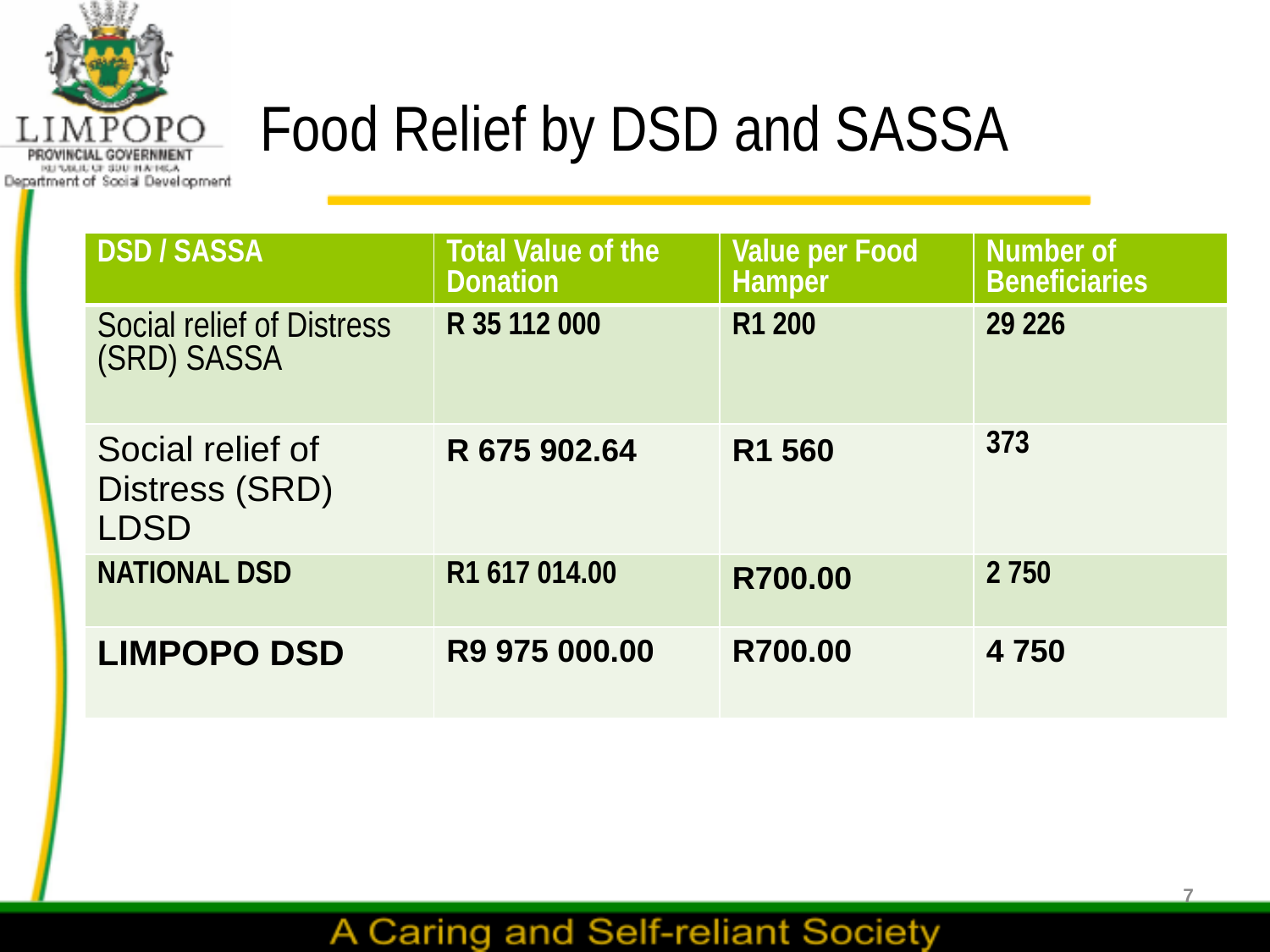

# Food Relief by DSD and SASSA

| DSD / SASSA | Total Value of the Donation | Value per Food Hamper | Number of Beneficiaries |
| --- | --- | --- | --- |
| Social relief of Distress (SRD) SASSA | R 35 112 000 | R1 200 | 29 226 |
| Social relief of Distress (SRD) LDSD | R 675 902.64 | R1 560 | 373 |
| NATIONAL DSD | R1 617 014.00 | R700.00 | 2 750 |
| LIMPOPO DSD | R9 975 000.00 | R700.00 | 4 750 |
7